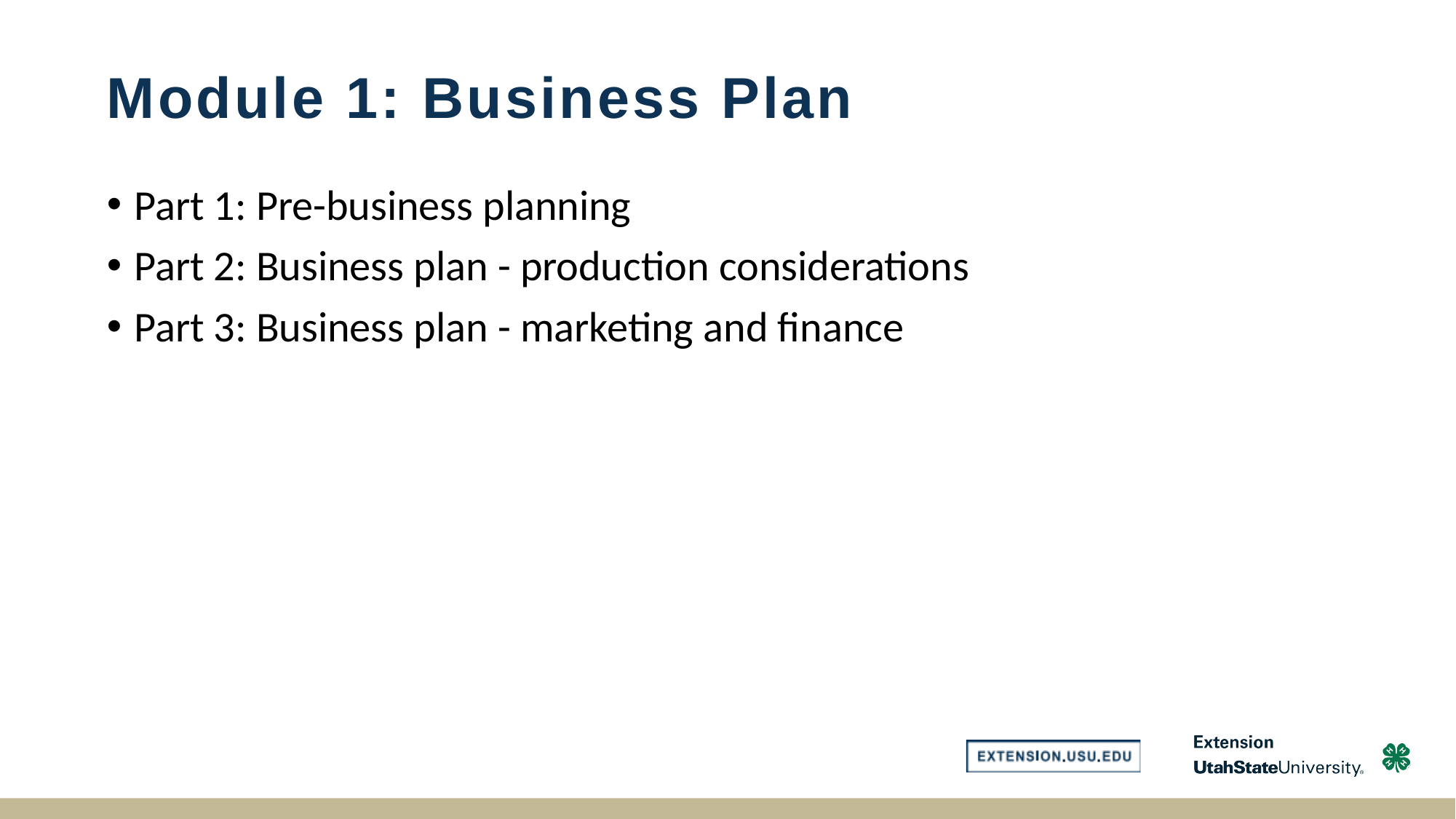

# Module 1: Business Plan
Part 1: Pre-business planning
Part 2: Business plan - production considerations
Part 3: Business plan - marketing and finance